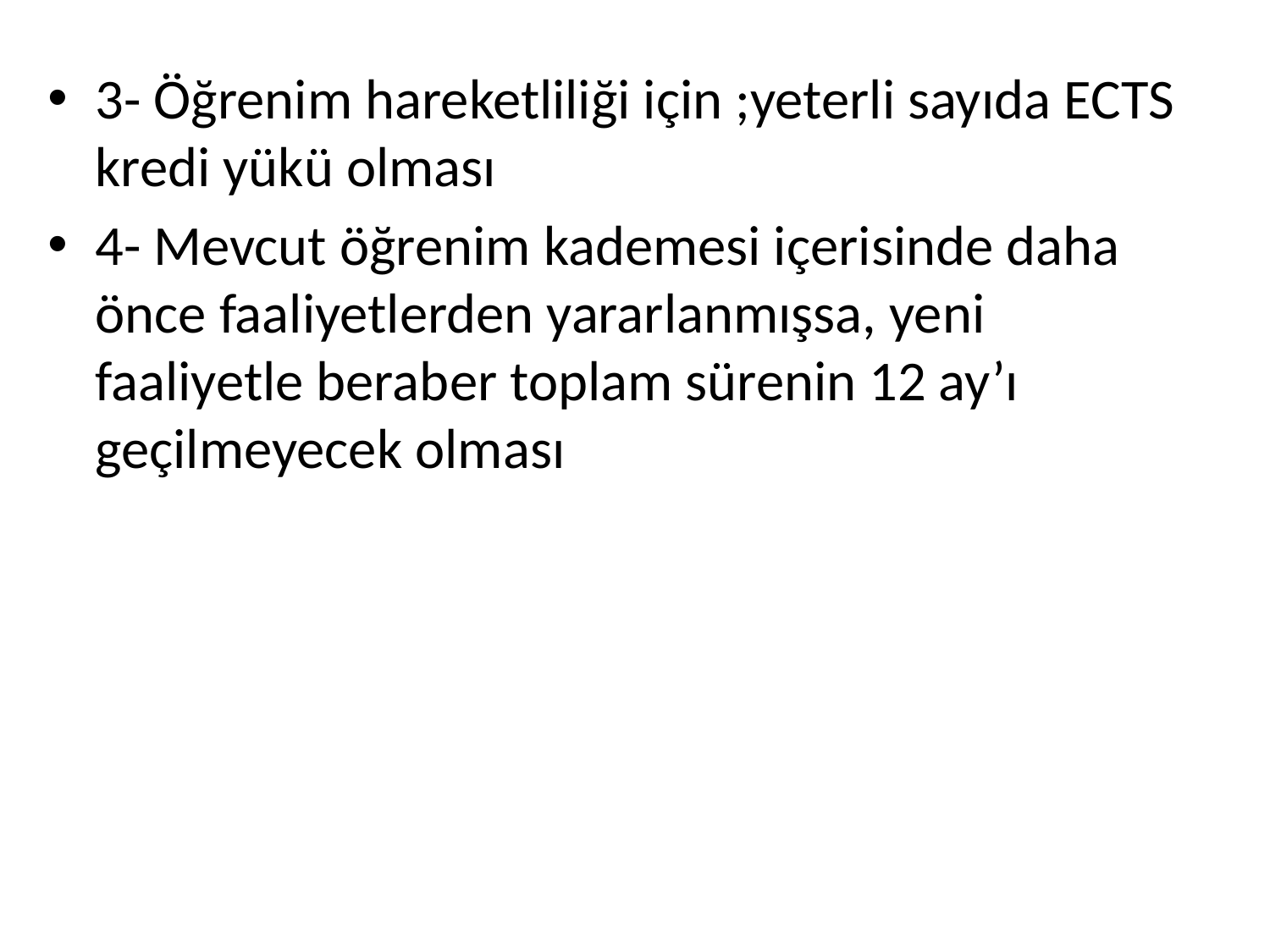

3- Öğrenim hareketliliği için ;yeterli sayıda ECTS kredi yükü olması
4- Mevcut öğrenim kademesi içerisinde daha önce faaliyetlerden yararlanmışsa, yeni faaliyetle beraber toplam sürenin 12 ay’ı geçilmeyecek olması